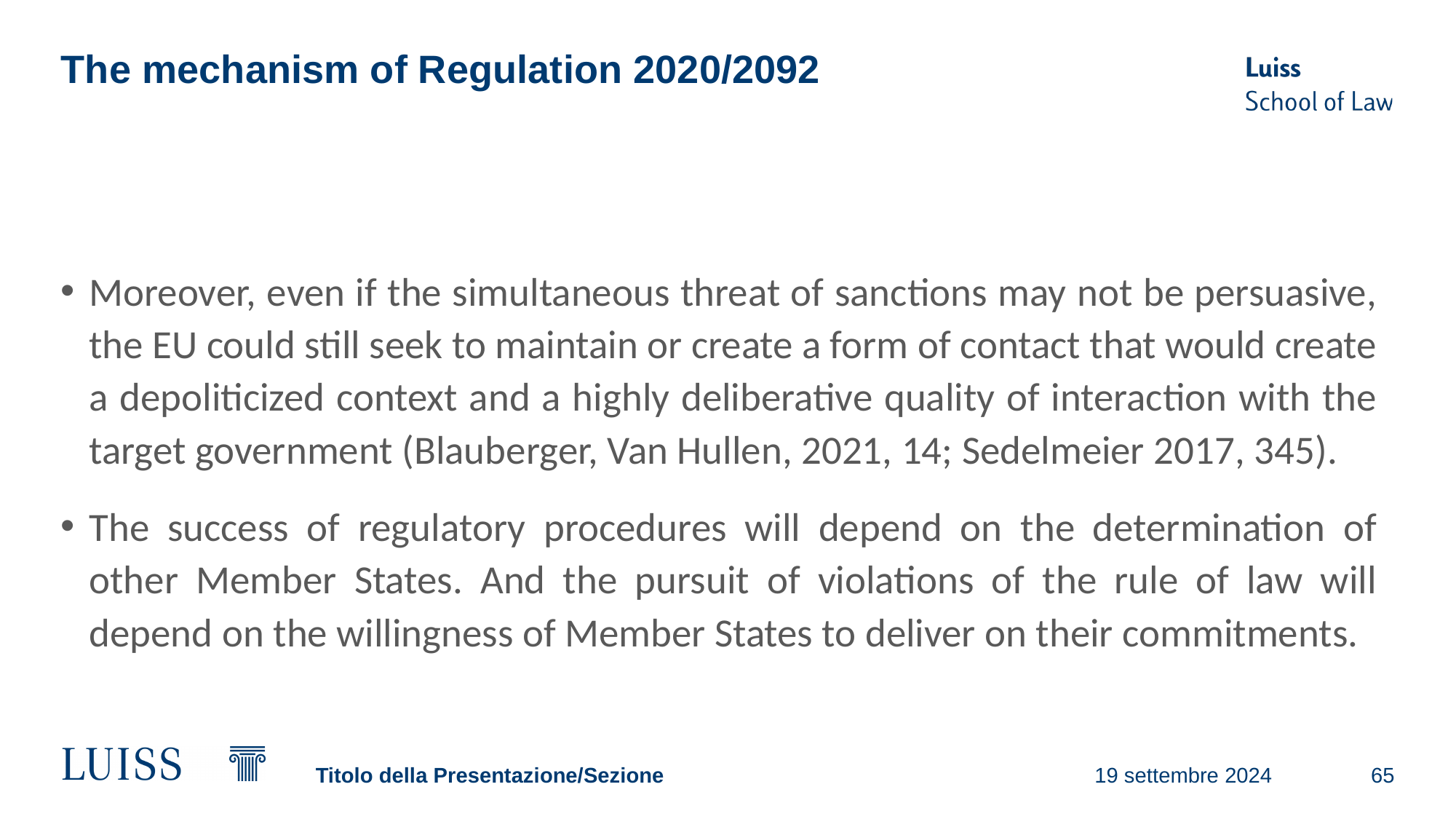

# The mechanism of Regulation 2020/2092

Moreover, even if the simultaneous threat of sanctions may not be persuasive, the EU could still seek to maintain or create a form of contact that would create a depoliticized context and a highly deliberative quality of interaction with the target government (Blauberger, Van Hullen, 2021, 14; Sedelmeier 2017, 345).
The success of regulatory procedures will depend on the determination of other Member States. And the pursuit of violations of the rule of law will depend on the willingness of Member States to deliver on their commitments.

Titolo della Presentazione/Sezione
19 settembre 2024
65